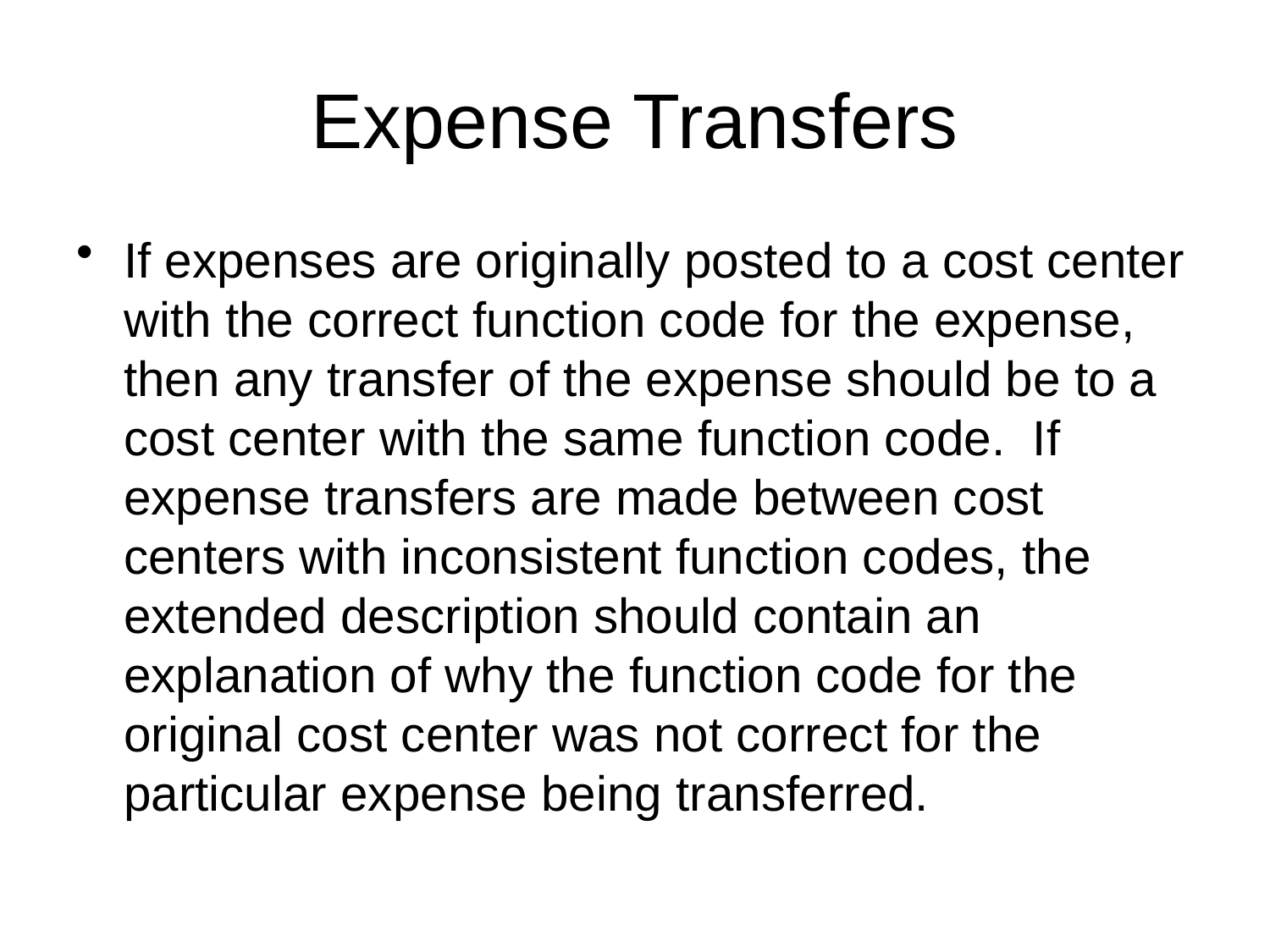

# Expense Transfers
If expenses are originally posted to a cost center with the correct function code for the expense, then any transfer of the expense should be to a cost center with the same function code.  If expense transfers are made between cost centers with inconsistent function codes, the extended description should contain an explanation of why the function code for the original cost center was not correct for the particular expense being transferred.